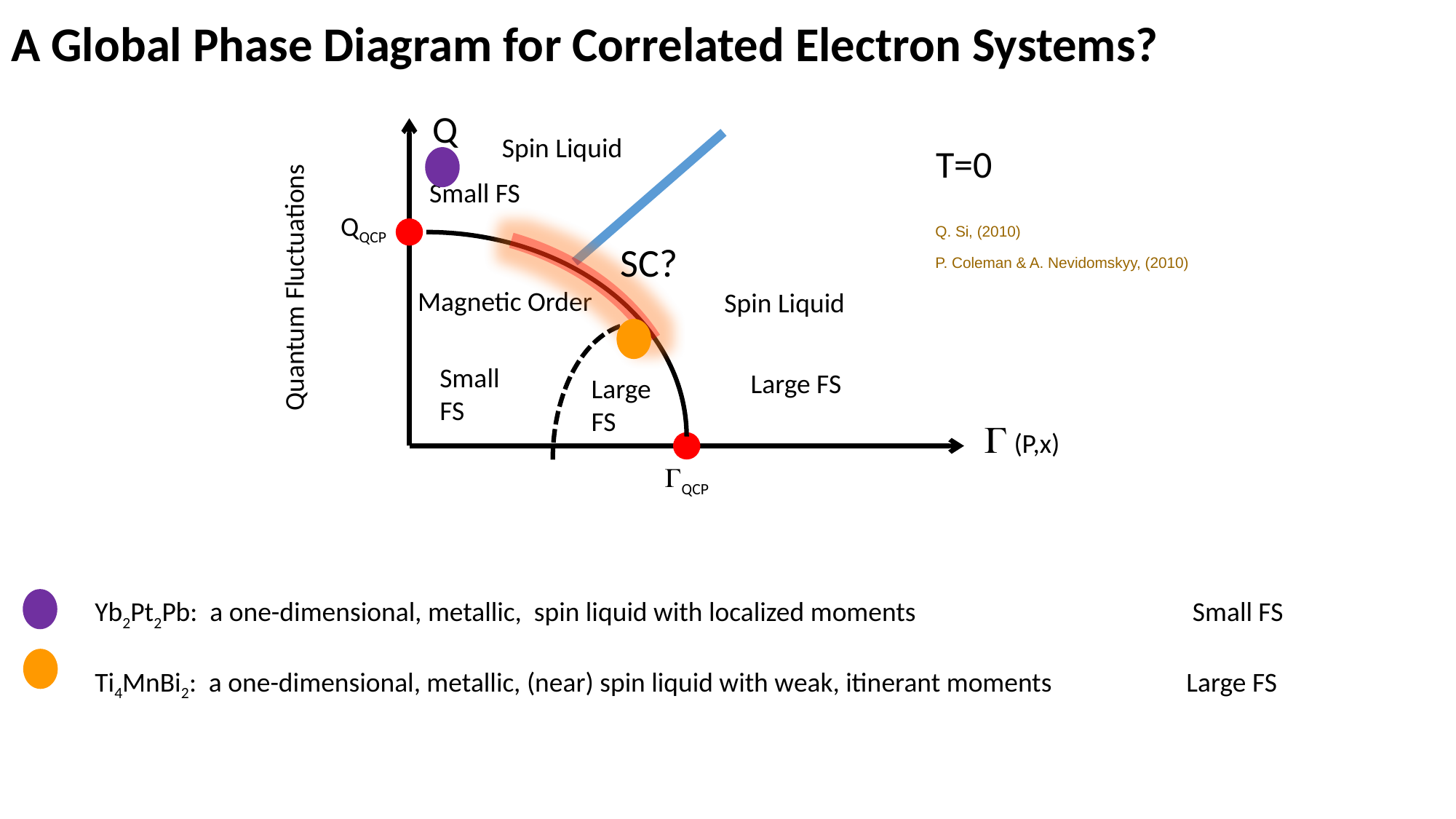

# A Global Phase Diagram for Correlated Electron Systems?
Q
Spin Liquid
QQCP

Quantum Fluctuations
Small FS

Small
FS
Large FS
Large
FS
T=0

Q. Si, (2010)

P. Coleman & A. Nevidomskyy, (2010)

SC?

Magnetic Order
Spin Liquid

Γ (P,x)

ΓQCP

Yb2Pt2Pb:  a one-dimensional, metallic,  spin liquid with localized moments    			 Small FS

Ti4MnBi2:  a one-dimensional, metallic, (near) spin liquid with weak, itinerant moments		Large FS